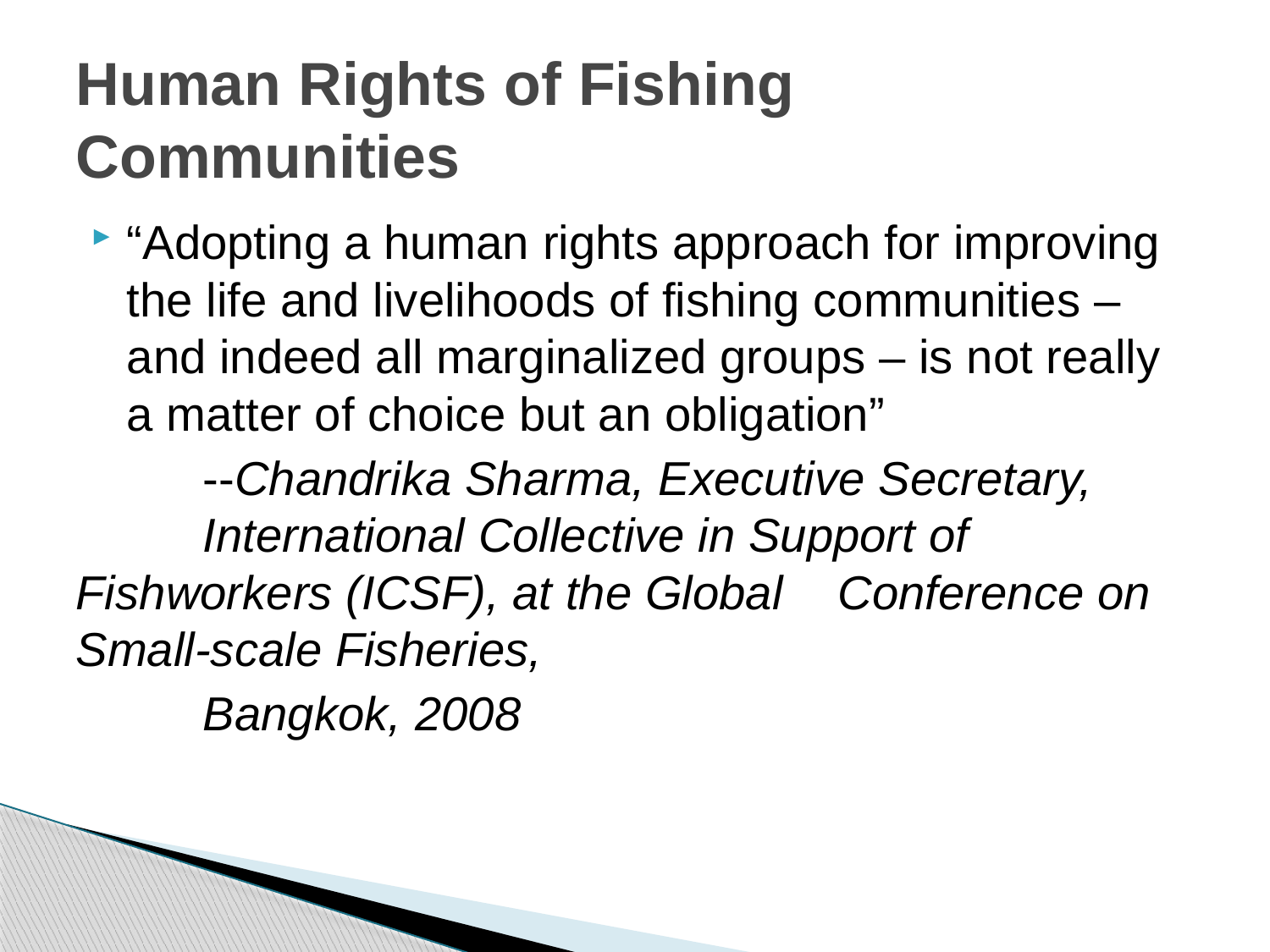

# Human Rights of Fishing Communities
“Adopting a human rights approach for improving the life and livelihoods of fishing communities – and indeed all marginalized groups – is not really a matter of choice but an obligation”
	--Chandrika Sharma, Executive Secretary, 	International Collective in Support of 	Fishworkers (ICSF), at the Global 	Conference on Small-scale Fisheries,
	Bangkok, 2008